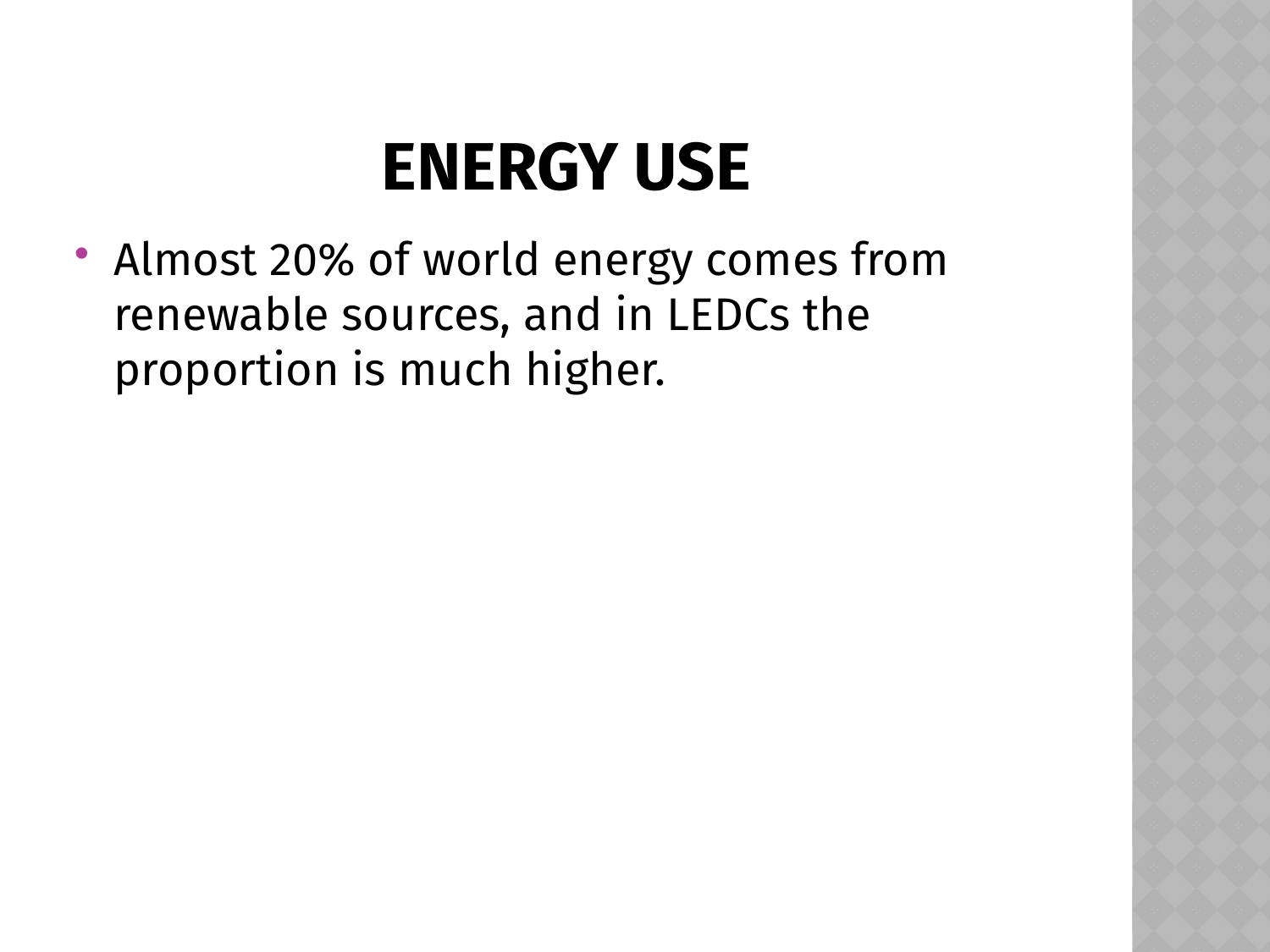

# Energy Use
Almost 20% of world energy comes from renewable sources, and in LEDCs the proportion is much higher.